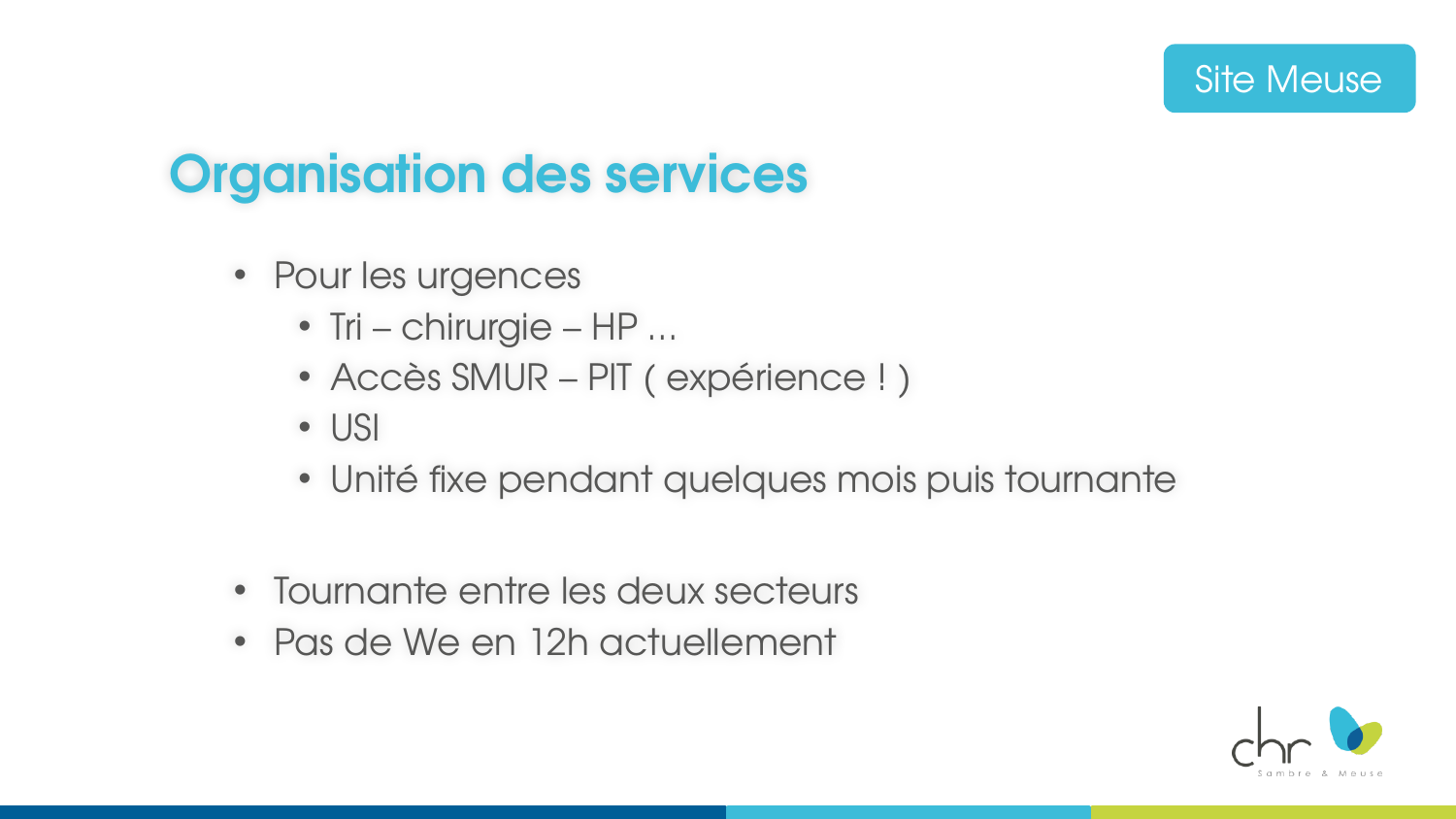

Site Meuse
Organisation des services

Pour les urgences
Tri – chirurgie – HP …
Accès SMUR – PIT ( expérience ! )
USI
Unité fixe pendant quelques mois puis tournante

Tournante entre les deux secteurs
Pas de We en 12h actuellement